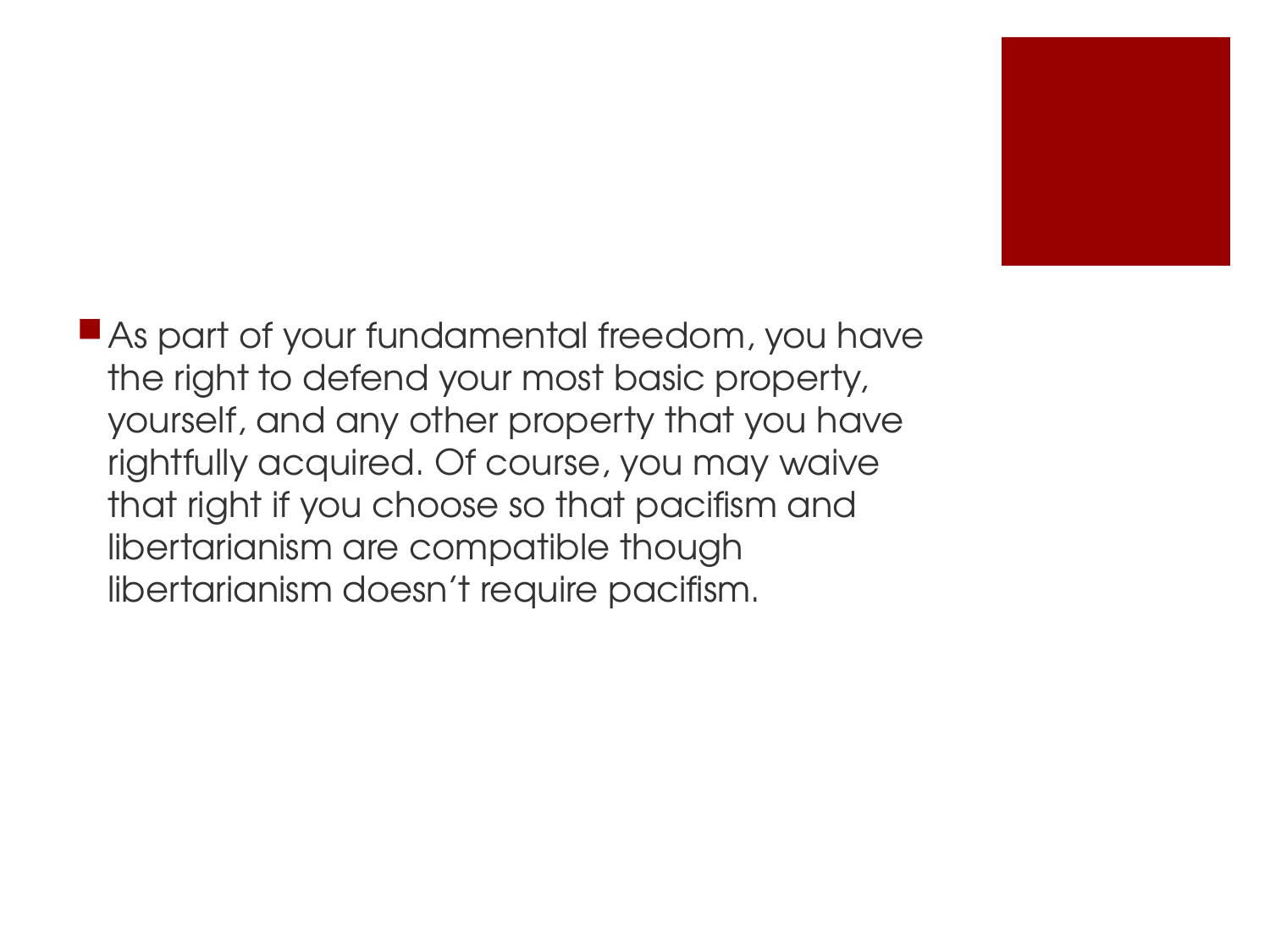

#
As part of your fundamental freedom, you have the right to defend your most basic property, yourself, and any other property that you have rightfully acquired. Of course, you may waive that right if you choose so that pacifism and libertarianism are compatible though libertarianism doesn’t require pacifism.